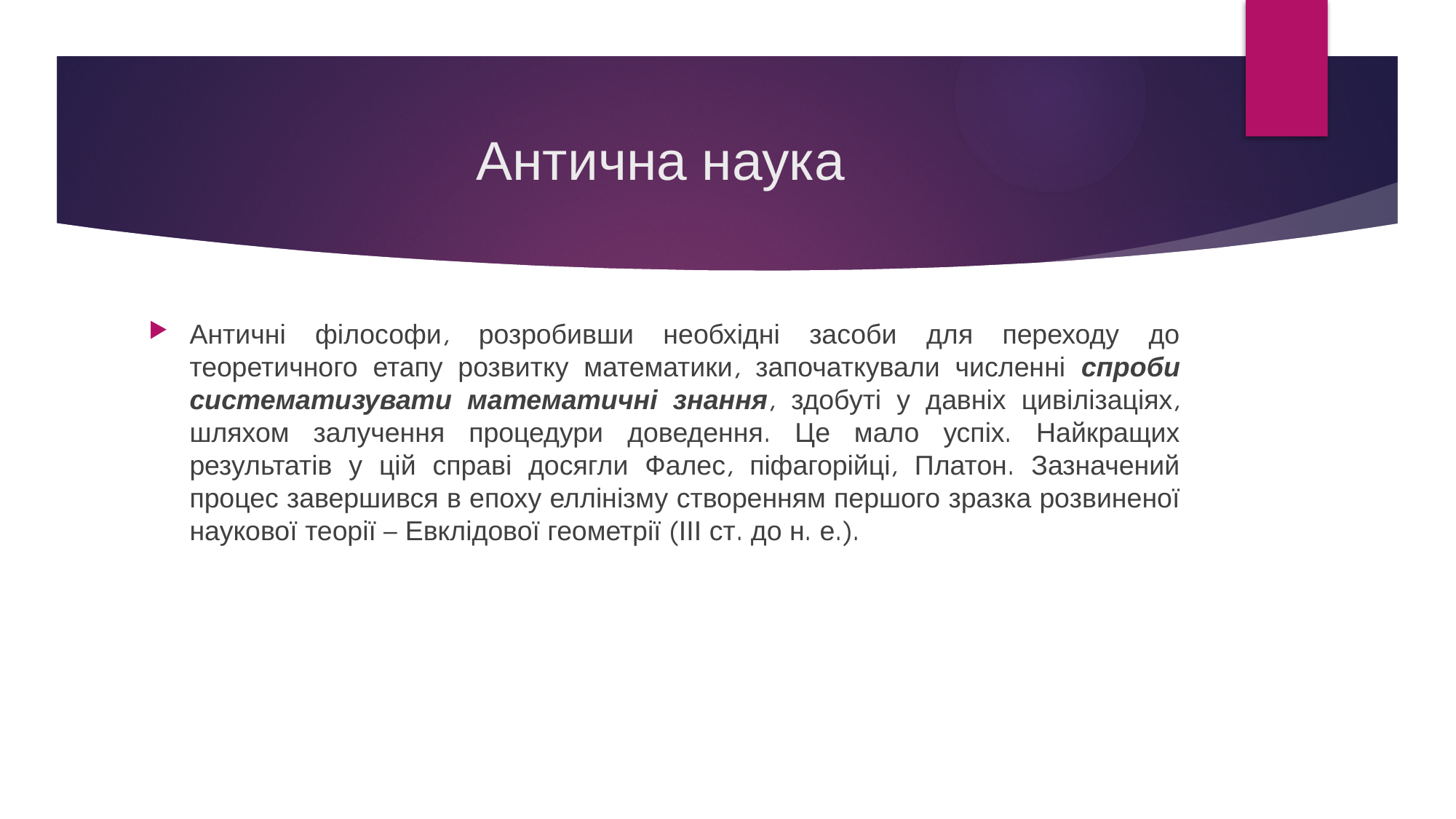

# Антична наука
Античні філософи, розробивши необхідні засоби для переходу до теоретичного етапу розвитку математики, започаткували численні спроби систематизувати математичні знання, здобуті у давніх цивілізаціях, шляхом залучення процедури доведення. Це мало успіх. Найкращих результатів у цій справі досягли Фалес, піфагорійці, Платон. Зазначений процес завершився в епоху еллінізму створенням першого зразка розвиненої наукової теорії – Евклідової геометрії (ІІІ ст. до н. е.).